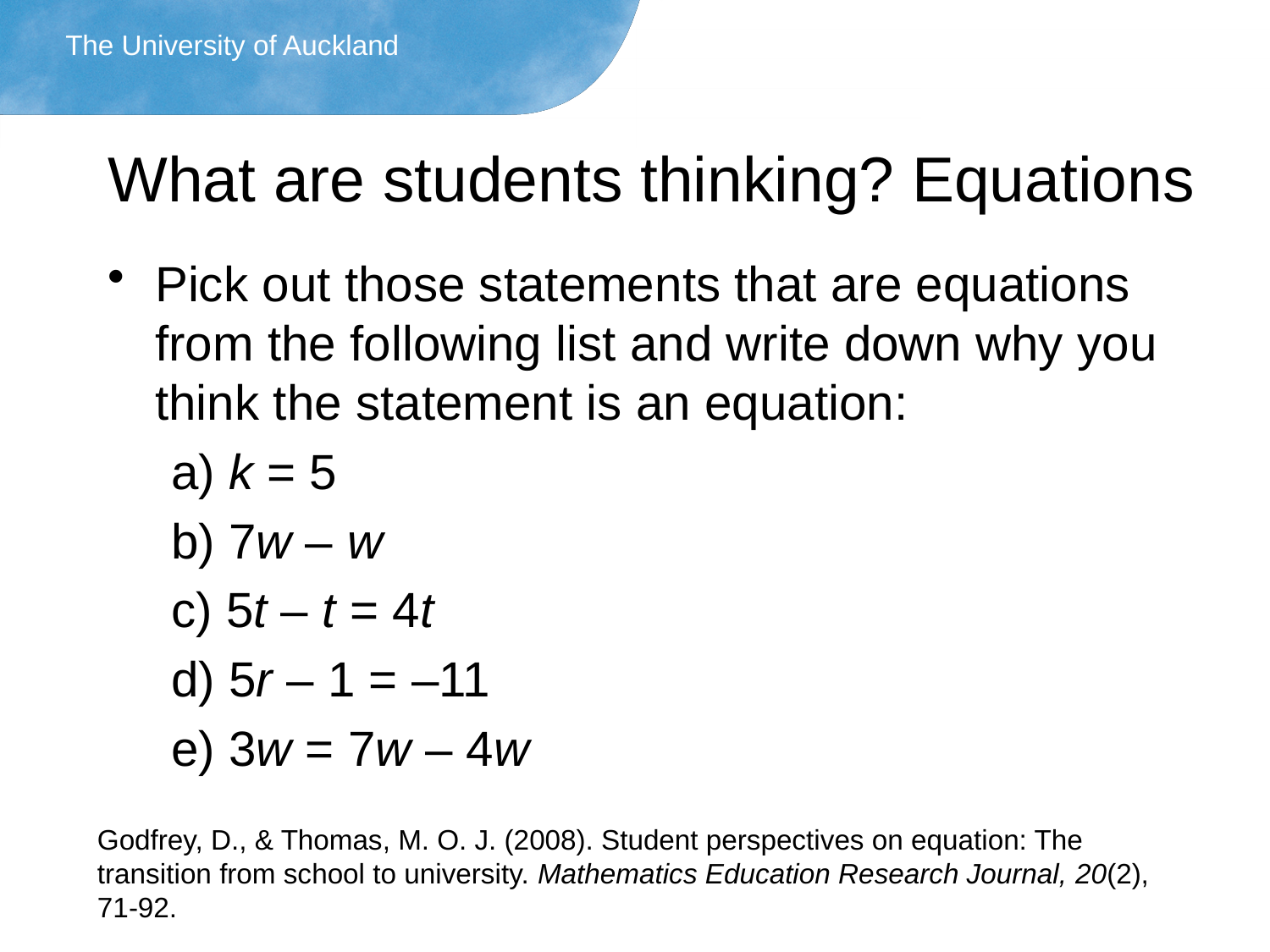

The University of Auckland
# What are students thinking? Equations
Pick out those statements that are equations from the following list and write down why you think the statement is an equation:
a) k = 5
b) 7w – w
c) 5t – t = 4t
d) 5r – 1 = –11
e) 3w = 7w – 4w
Godfrey, D., & Thomas, M. O. J. (2008). Student perspectives on equation: The transition from school to university. Mathematics Education Research Journal, 20(2), 71-92.